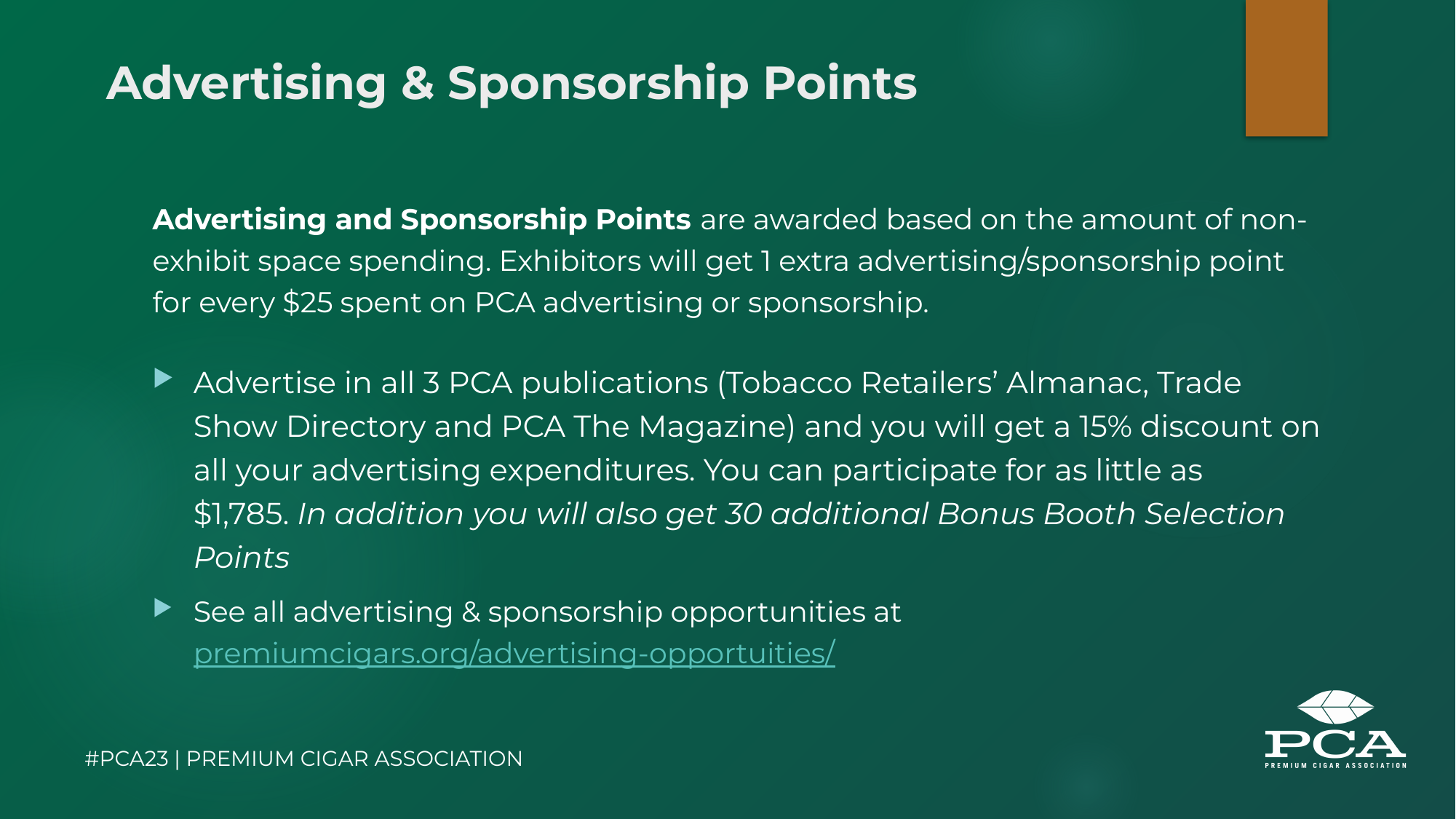

# Advertising & Sponsorship Points
Advertising and Sponsorship Points are awarded based on the amount of non-exhibit space spending. Exhibitors will get 1 extra advertising/sponsorship point for every $25 spent on PCA advertising or sponsorship.

Advertise in all 3 PCA publications (Tobacco Retailers’ Almanac, Trade Show Directory and PCA The Magazine) and you will get a 15% discount on all your advertising expenditures. You can participate for as little as $1,785. In addition you will also get 30 additional Bonus Booth Selection Points
See all advertising & sponsorship opportunities at premiumcigars.org/advertising-opportuities/